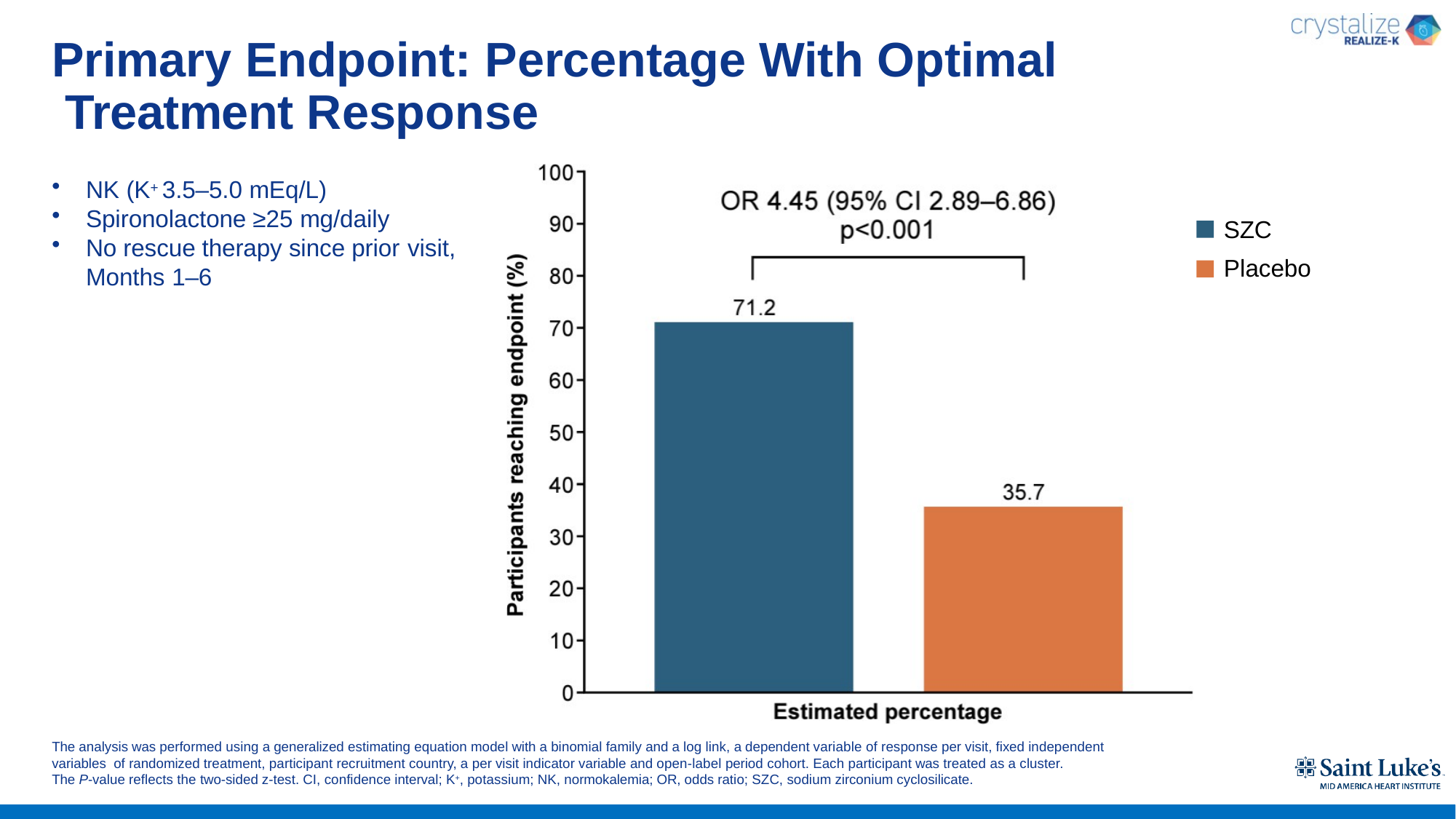

# Primary Endpoint: Percentage With Optimal  Treatment Response

NK (K+ 3.5–5.0 mEq/L)
Spironolactone ≥25 mg/daily
No rescue therapy since prior visit,
Months 1–6
SZC
Placebo

The analysis was performed using a generalized estimating equation model with a binomial family and a log link, a dependent variable of response per visit, fixed independent variables  of randomized treatment, participant recruitment country, a per visit indicator variable and open-label period cohort. Each participant was treated as a cluster.
The P-value reflects the two-sided z-test. CI, confidence interval; K+, potassium; NK, normokalemia; OR, odds ratio; SZC, sodium zirconium cyclosilicate.